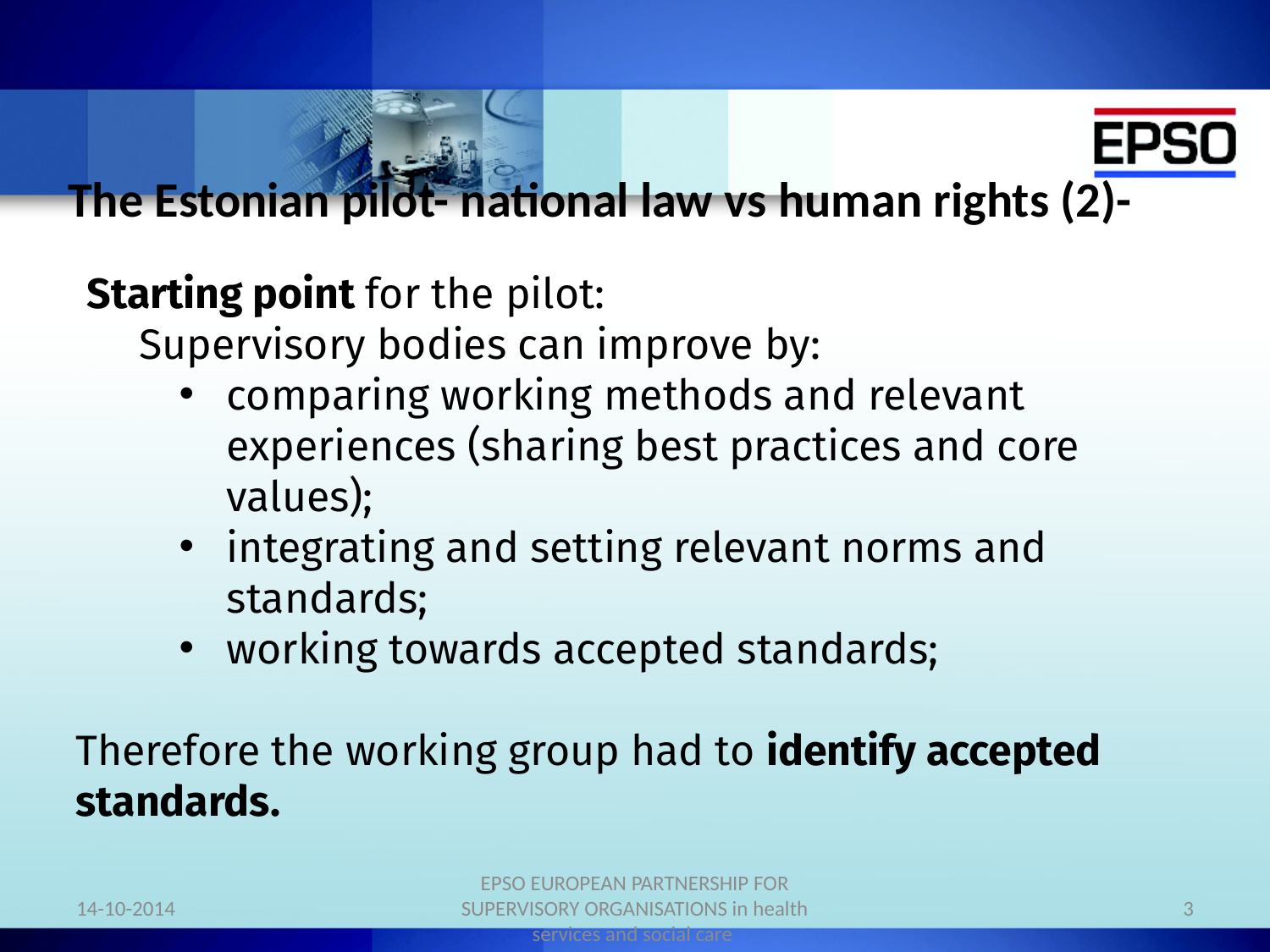

# The Estonian pilot- national law vs human rights (2)-
 Starting point for the pilot:
Supervisory bodies can improve by:
comparing working methods and relevant experiences (sharing best practices and core values);
integrating and setting relevant norms and standards;
working towards accepted standards;

Therefore the working group had to identify accepted standards.

14-10-2014
EPSO EUROPEAN PARTNERSHIP FOR SUPERVISORY ORGANISATIONS in health services and social care
3